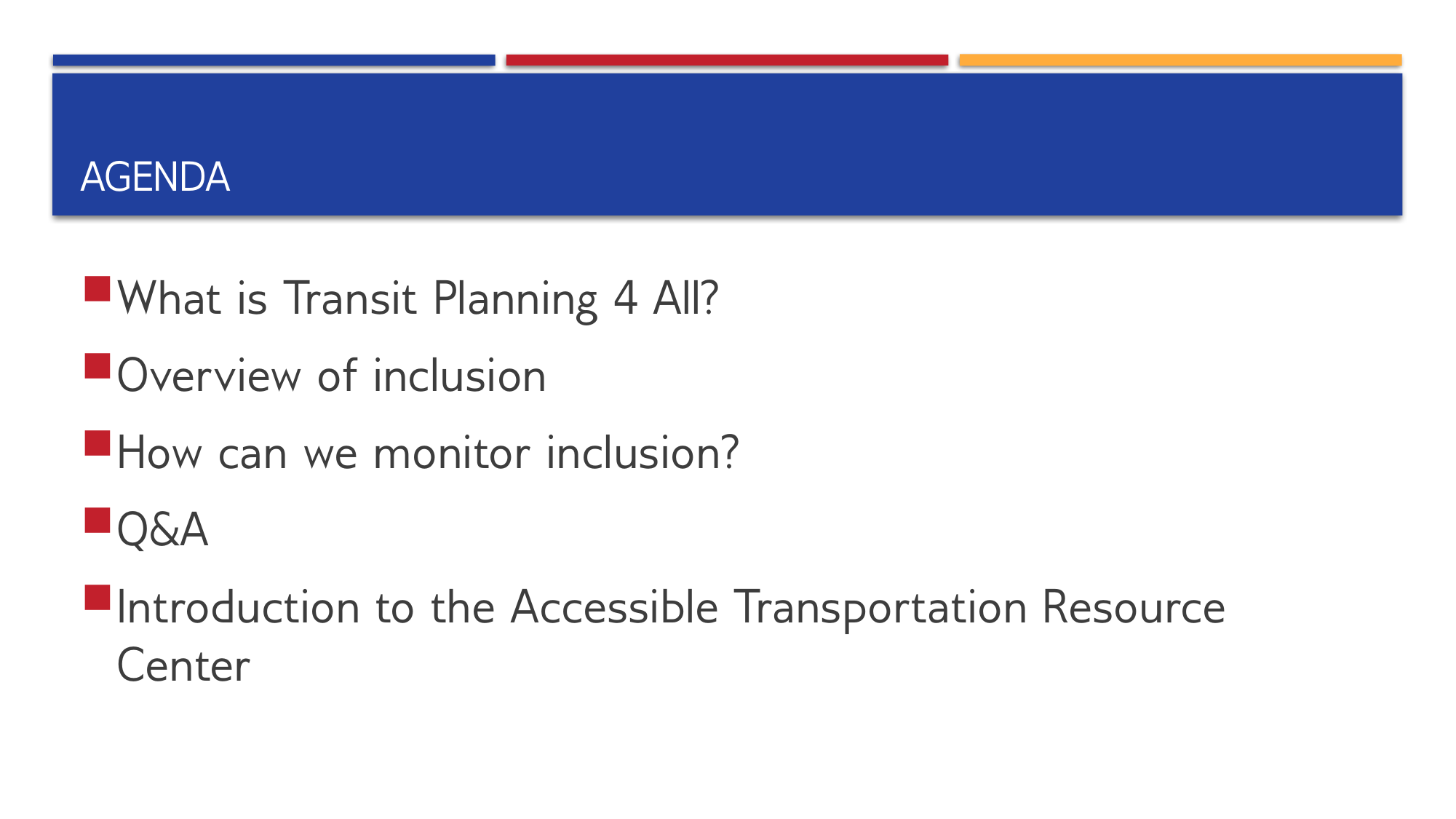

# AGENDA
What is Transit Planning 4 All?
Overview of inclusion
How can we monitor inclusion?
Q&A
Introduction to the Accessible Transportation Resource Center